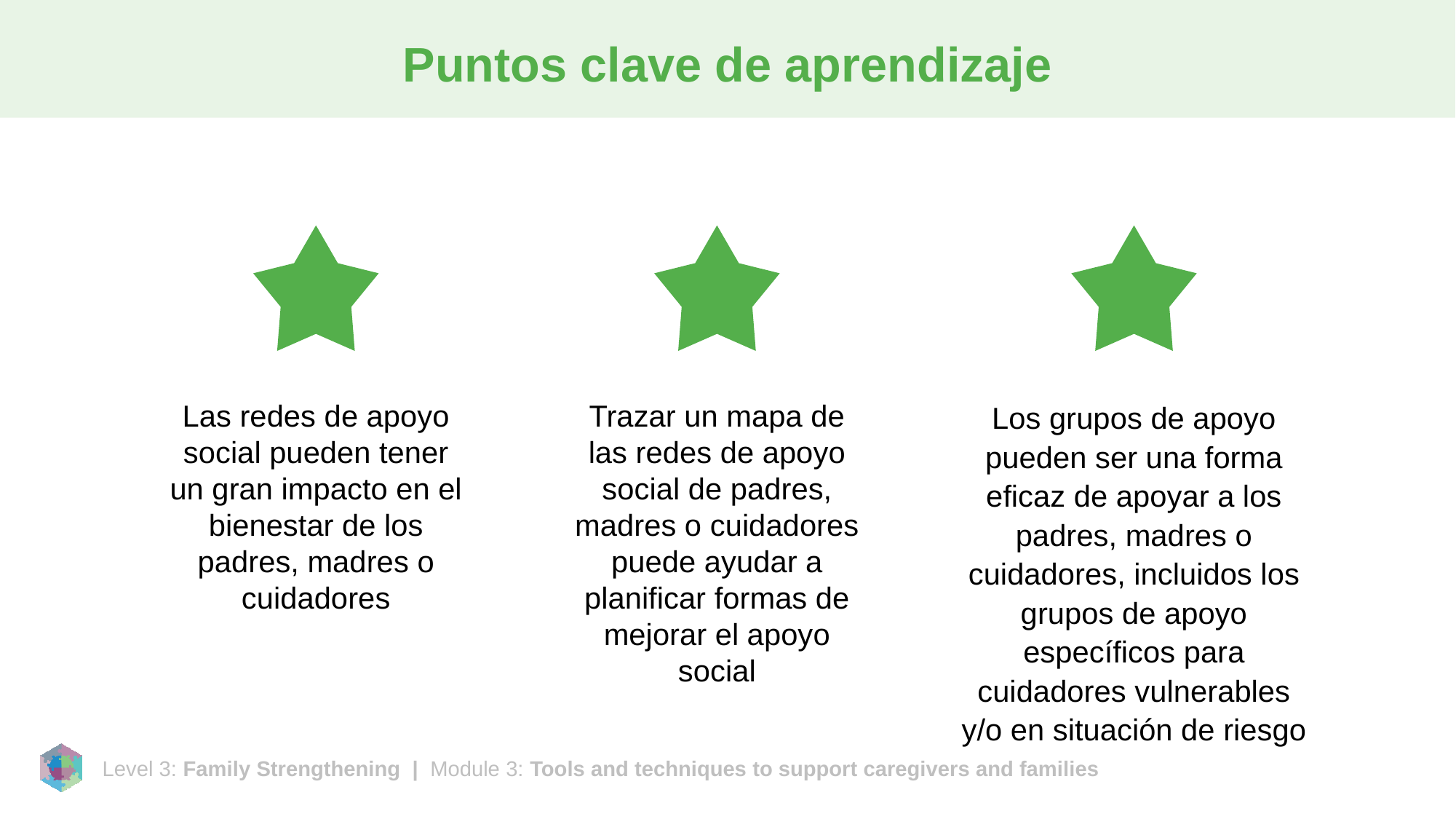

# Puntos clave de aprendizaje

Las redes de apoyo social pueden tener un gran impacto en el bienestar de los padres, madres o cuidadores
Trazar un mapa de las redes de apoyo social de padres, madres o cuidadores puede ayudar a planificar formas de mejorar el apoyo social
Los grupos de apoyo pueden ser una forma eficaz de apoyar a los padres, madres o cuidadores, incluidos los grupos de apoyo específicos para cuidadores vulnerables y/o en situación de riesgo